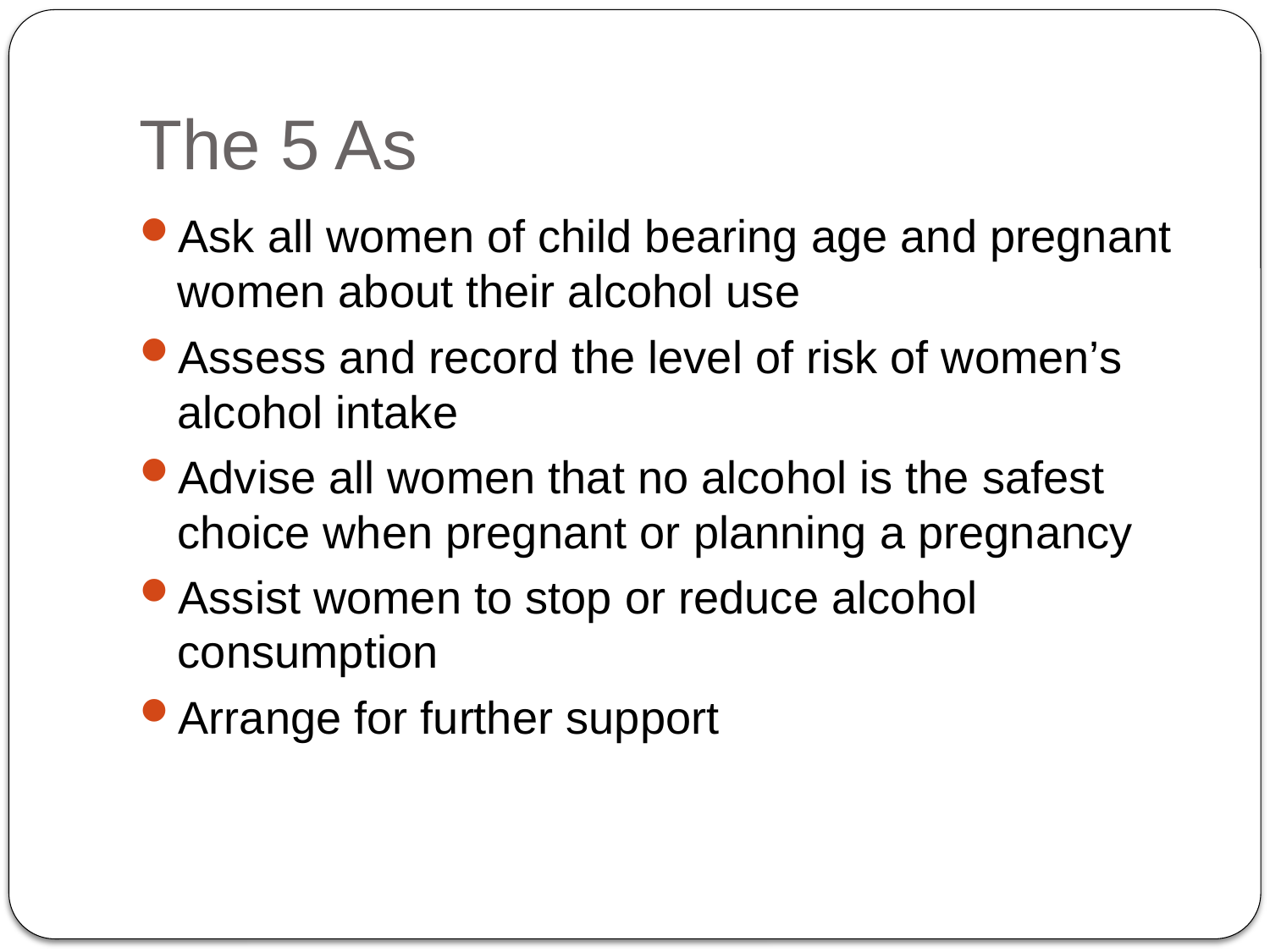

# The 5 As
Ask all women of child bearing age and pregnant women about their alcohol use
Assess and record the level of risk of women’s alcohol intake
Advise all women that no alcohol is the safest choice when pregnant or planning a pregnancy
Assist women to stop or reduce alcohol consumption
Arrange for further support